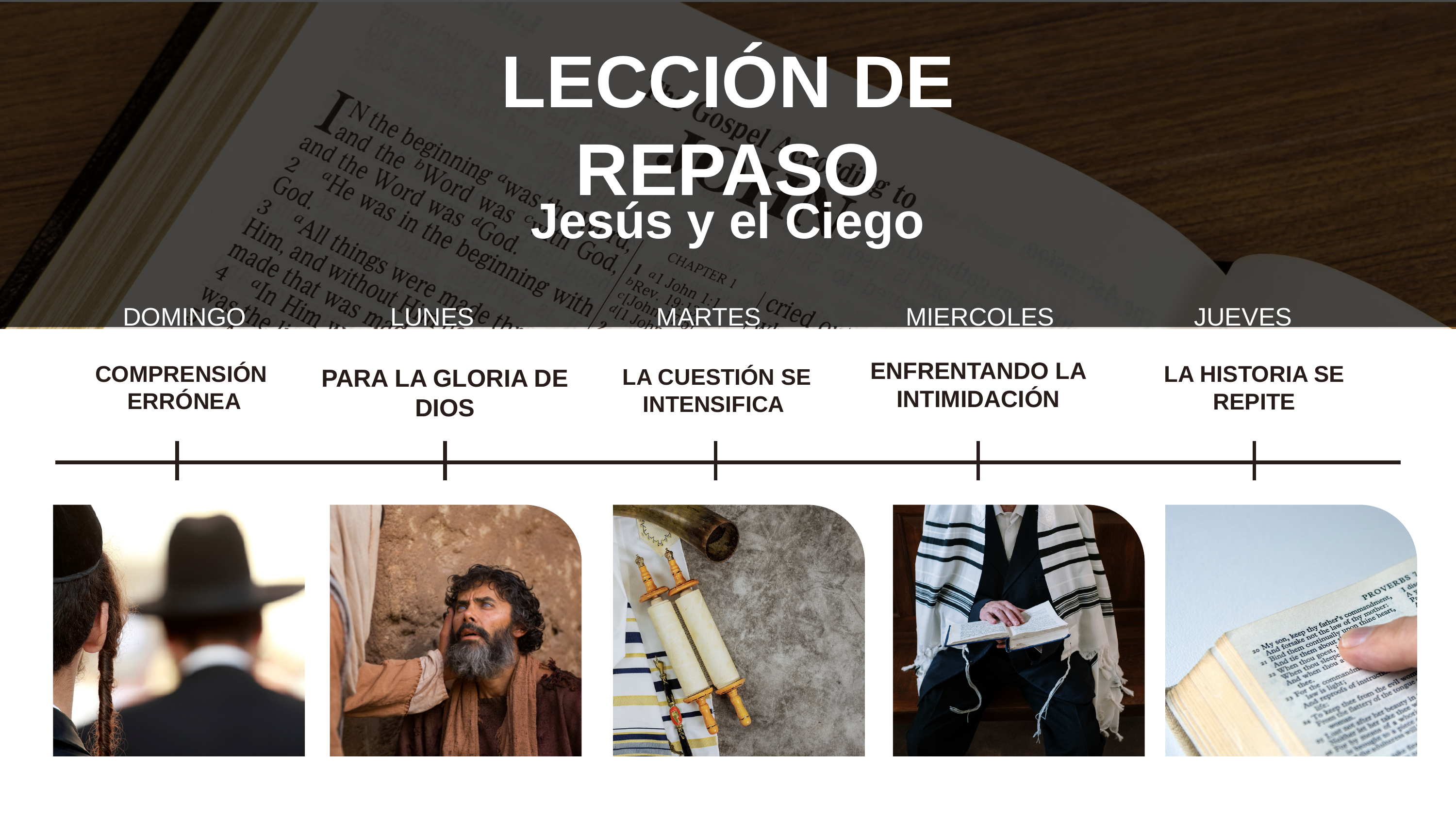

LECCIÓN DE REPASO
Jesús y el Ciego
DOMINGO
LUNES
MARTES
MIERCOLES
JUEVES
ENFRENTANDO LA INTIMIDACIÓN
LA HISTORIA SE REPITE
COMPRENSIÓN
ERRÓNEA
PARA LA GLORIA DE DIOS
 LA CUESTIÓN SE INTENSIFICA